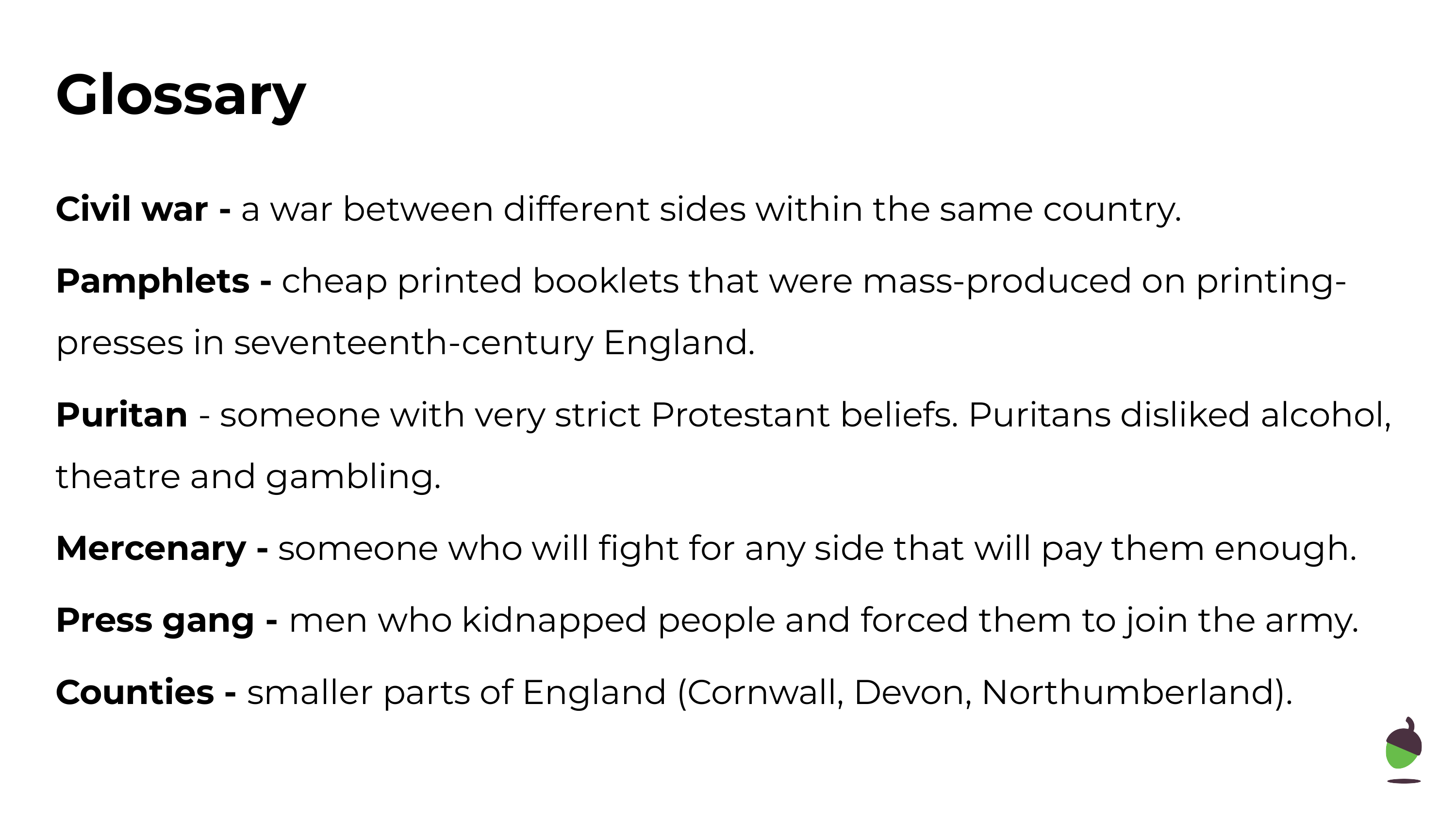

Glossary
Civil war - a war between different sides within the same country.
Pamphlets - cheap printed booklets that were mass-produced on printing-presses in seventeenth-century England.
Puritan - someone with very strict Protestant beliefs. Puritans disliked alcohol, theatre and gambling.
Mercenary - someone who will fight for any side that will pay them enough.
Press gang - men who kidnapped people and forced them to join the army.
Counties - smaller parts of England (Cornwall, Devon, Northumberland).

6